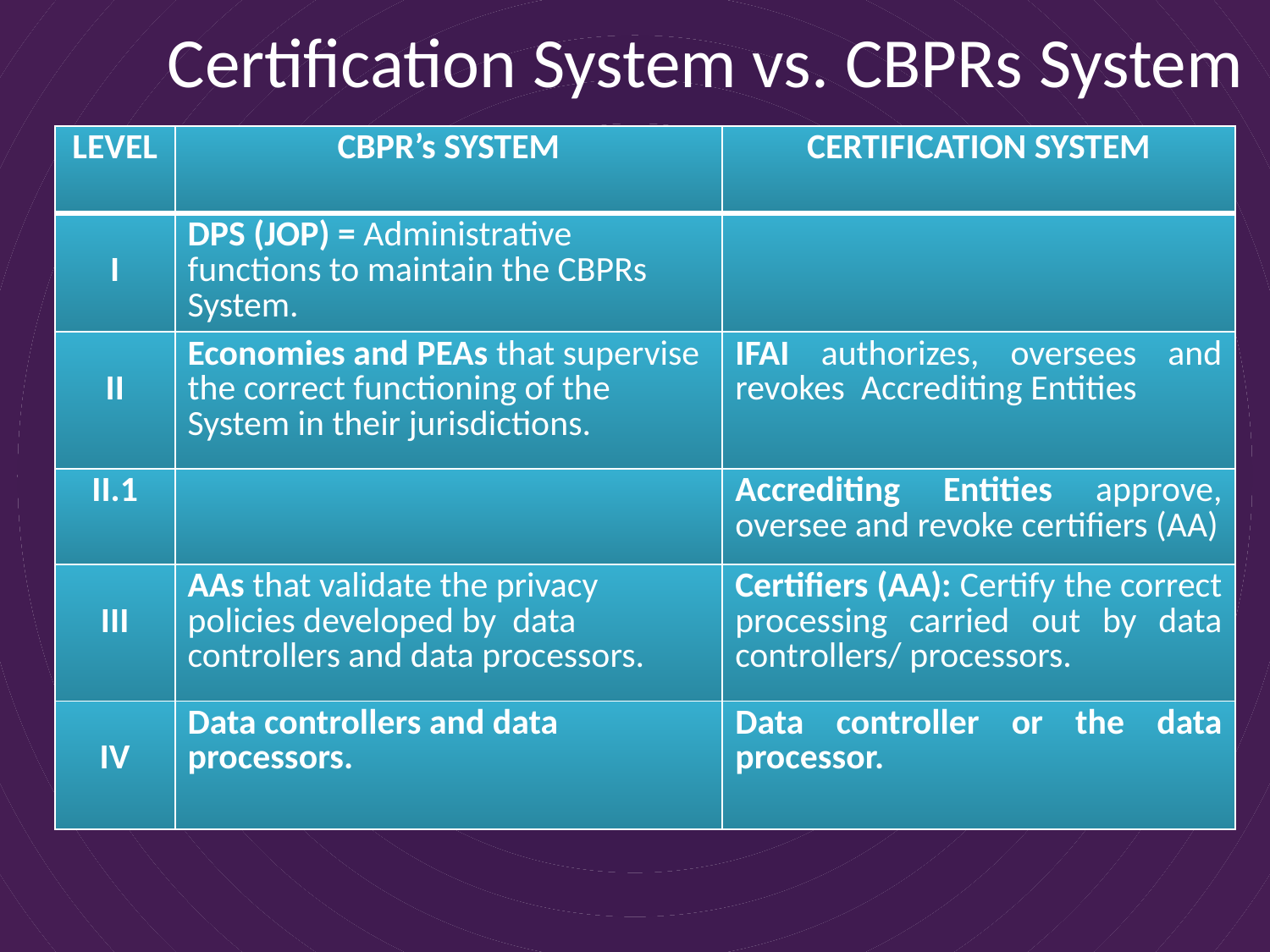

Certification System vs. CBPRs System
| LEVEL | CBPR’s SYSTEM | CERTIFICATION SYSTEM |
| --- | --- | --- |
| I | DPS (JOP) = Administrative functions to maintain the CBPRs System. |  |
| II | Economies and PEAs that supervise the correct functioning of the System in their jurisdictions. | IFAI authorizes, oversees and revokes Accrediting Entities |
| II.1 |  | Accrediting Entities approve, oversee and revoke certifiers (AA) |
| III | AAs that validate the privacy policies developed by data controllers and data processors. | Certifiers (AA): Certify the correct processing carried out by data controllers/ processors. |
| IV | Data controllers and data processors. | Data controller or the data processor. |